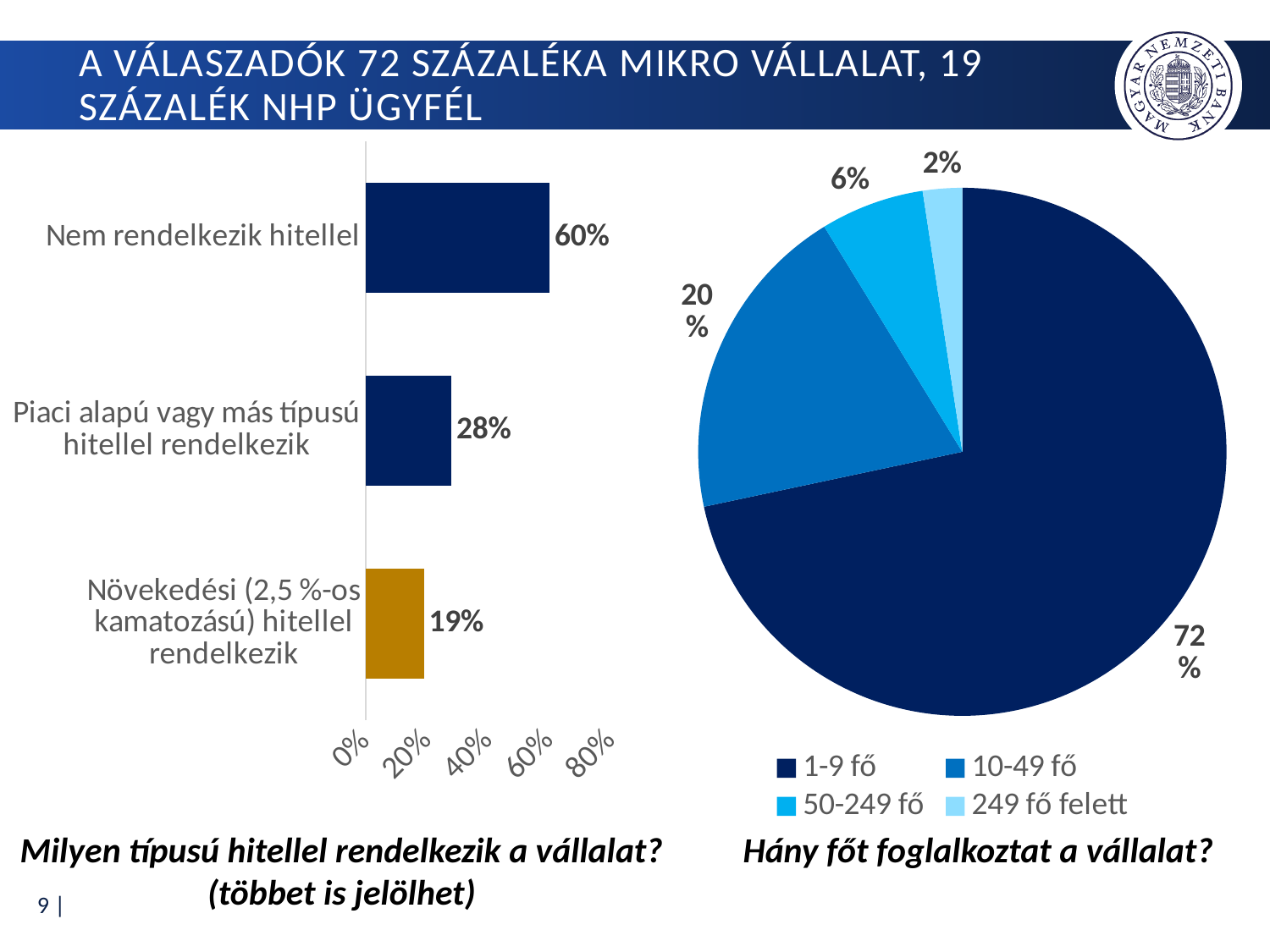

# A válaszadók 72 százaléka mikro vállalat, 19 százalék nhp ügyfél

### Chart

| Category |  |
|---|---|
| 1-9 fő | 0.716597510373444 |
| 10-49 fő | 0.195850622406639 |
| 50-249 fő | 0.06348547717842323 |
| 249 fő felett | 0.024066390041493777 |

### Chart

| Category |  |
|---|---|
| Növekedési (2,5 %-os kamatozású) hitellel rendelkezik | 0.19 |
| Piaci alapú vagy más típusú hitellel rendelkezik | 0.28 |
| Nem rendelkezik hitellel | 0.6 |
Milyen típusú hitellel rendelkezik a vállalat? (többet is jelölhet)
Hány főt foglalkoztat a vállalat?